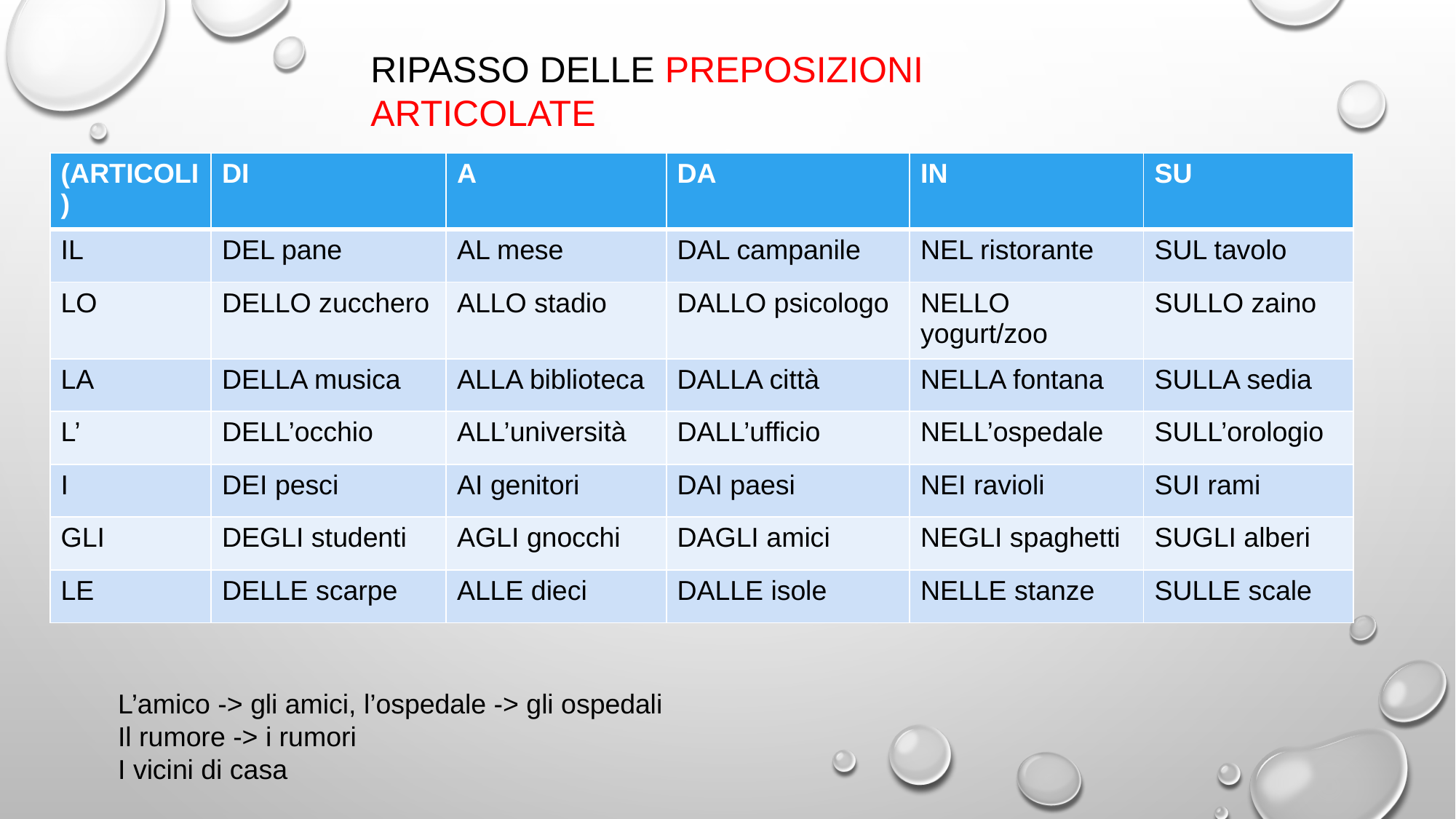

RIPASSO DELLE PREPOSIZIONI ARTICOLATE
| (ARTICOLI) | DI | A | DA | IN | SU |
| --- | --- | --- | --- | --- | --- |
| IL | DEL pane | AL mese | DAL campanile | NEL ristorante | SUL tavolo |
| LO | DELLO zucchero | ALLO stadio | DALLO psicologo | NELLO yogurt/zoo | SULLO zaino |
| LA | DELLA musica | ALLA biblioteca | DALLA città | NELLA fontana | SULLA sedia |
| L’ | DELL’occhio | ALL’università | DALL’ufficio | NELL’ospedale | SULL’orologio |
| I | DEI pesci | AI genitori | DAI paesi | NEI ravioli | SUI rami |
| GLI | DEGLI studenti | AGLI gnocchi | DAGLI amici | NEGLI spaghetti | SUGLI alberi |
| LE | DELLE scarpe | ALLE dieci | DALLE isole | NELLE stanze | SULLE scale |

L’amico -> gli amici, l’ospedale -> gli ospedali
Il rumore -> i rumori
I vicini di casa